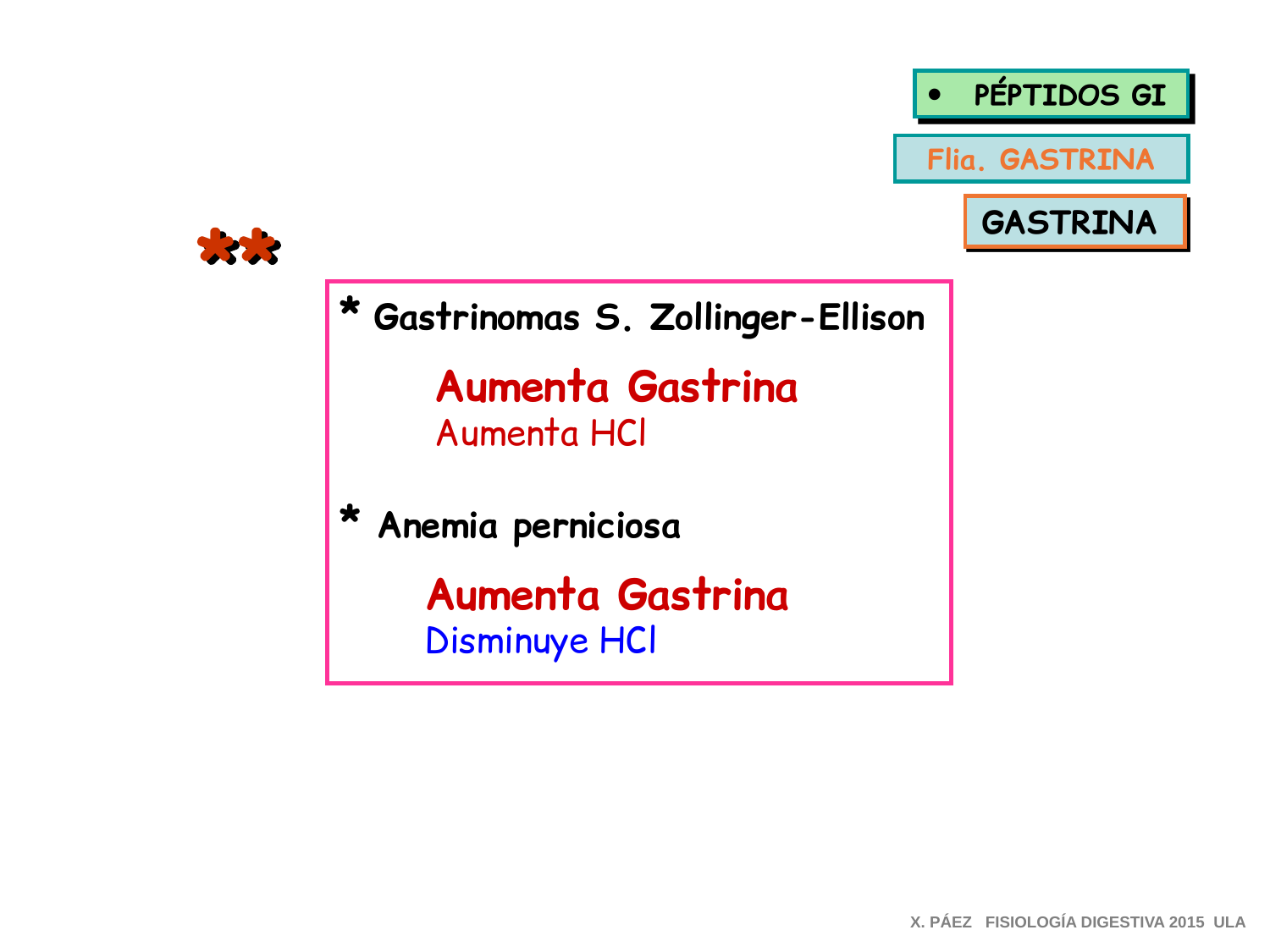

PÉPTIDOS GI
Flia. GASTRINA
GASTRINA
**
* Gastrinomas S. Zollinger-Ellison

          Aumenta Gastrina
         Aumenta HCl

* Anemia perniciosa

         Aumenta Gastrina
        Disminuye HCl

X. PÁEZ   FISIOLOGÍA DIGESTIVA 2015  ULA